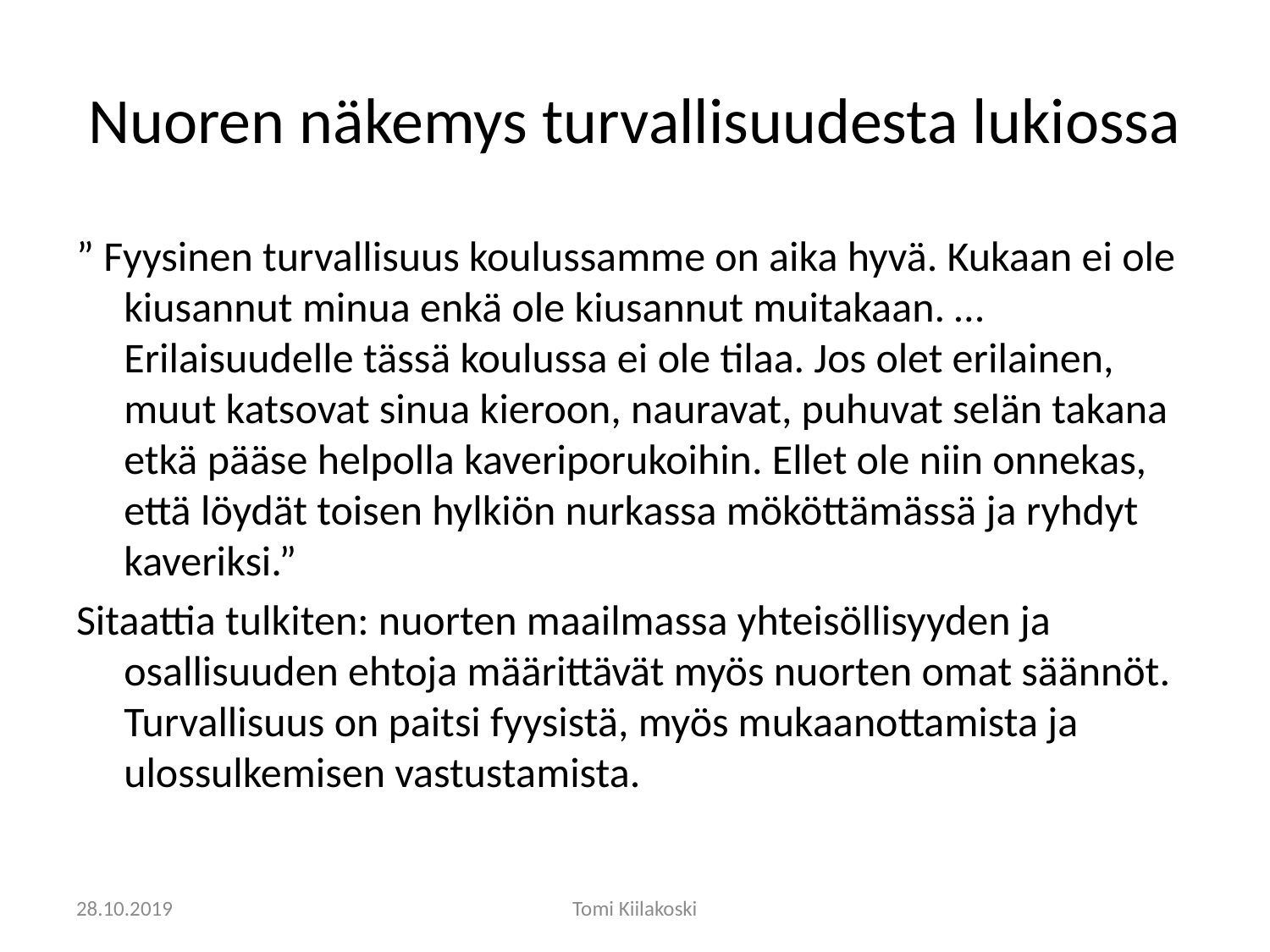

# Nuoren näkemys turvallisuudesta lukiossa
” Fyysinen turvallisuus koulussamme on aika hyvä. Kukaan ei ole kiusannut minua enkä ole kiusannut muitakaan. … Erilaisuudelle tässä koulussa ei ole tilaa. Jos olet erilainen, muut katsovat sinua kieroon, nauravat, puhuvat selän takana etkä pääse helpolla kaveriporukoihin. Ellet ole niin onnekas, että löydät toisen hylkiön nurkassa mököttämässä ja ryhdyt kaveriksi.”
Sitaattia tulkiten: nuorten maailmassa yhteisöllisyyden ja osallisuuden ehtoja määrittävät myös nuorten omat säännöt. Turvallisuus on paitsi fyysistä, myös mukaanottamista ja ulossulkemisen vastustamista.
28.10.2019
Tomi Kiilakoski